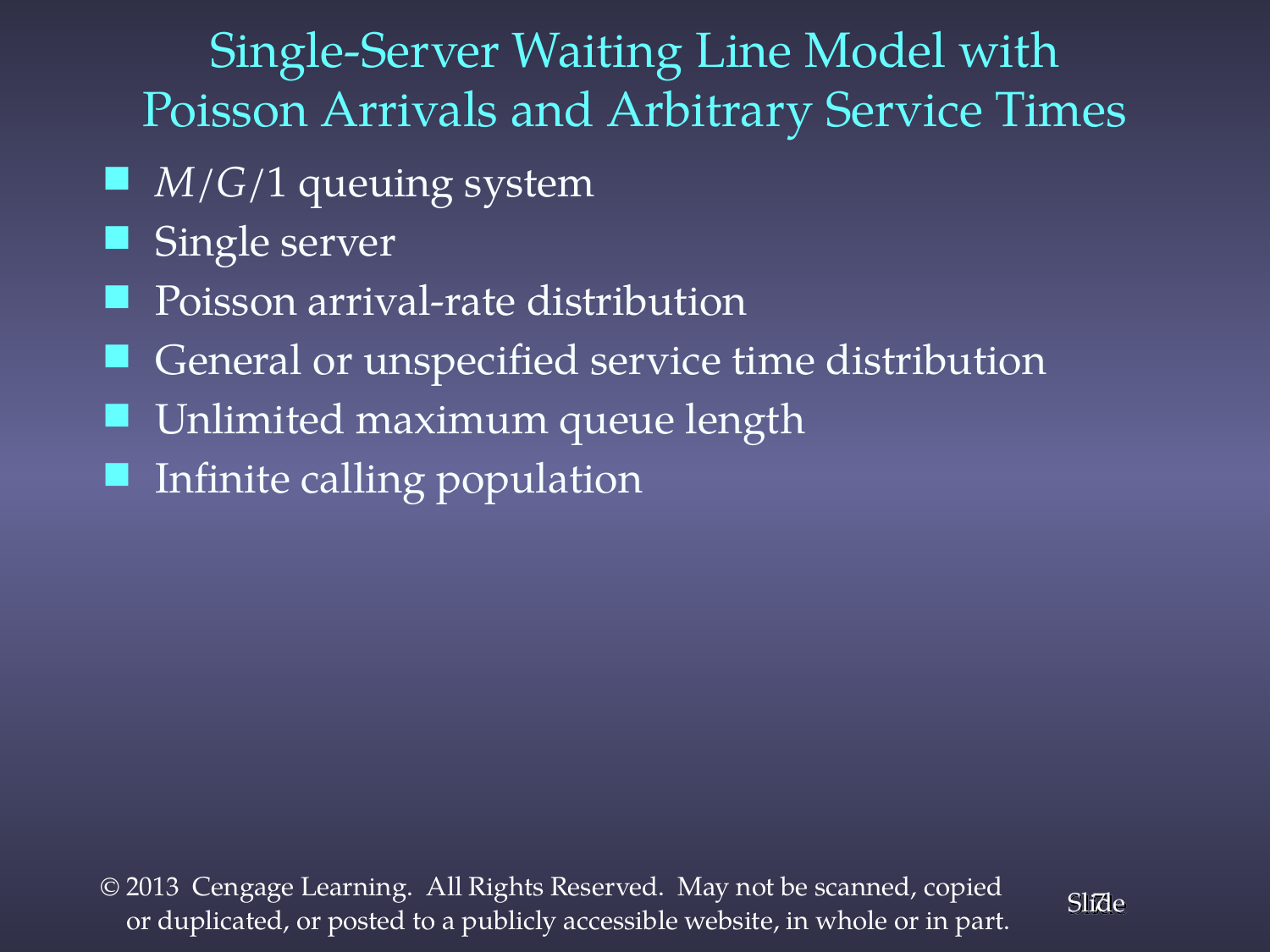

Single-Server Waiting Line Model with
Poisson Arrivals and Arbitrary Service Times
M/G/1 queuing system
Single server
Poisson arrival-rate distribution
General or unspecified service time distribution
Unlimited maximum queue length
Infinite calling population